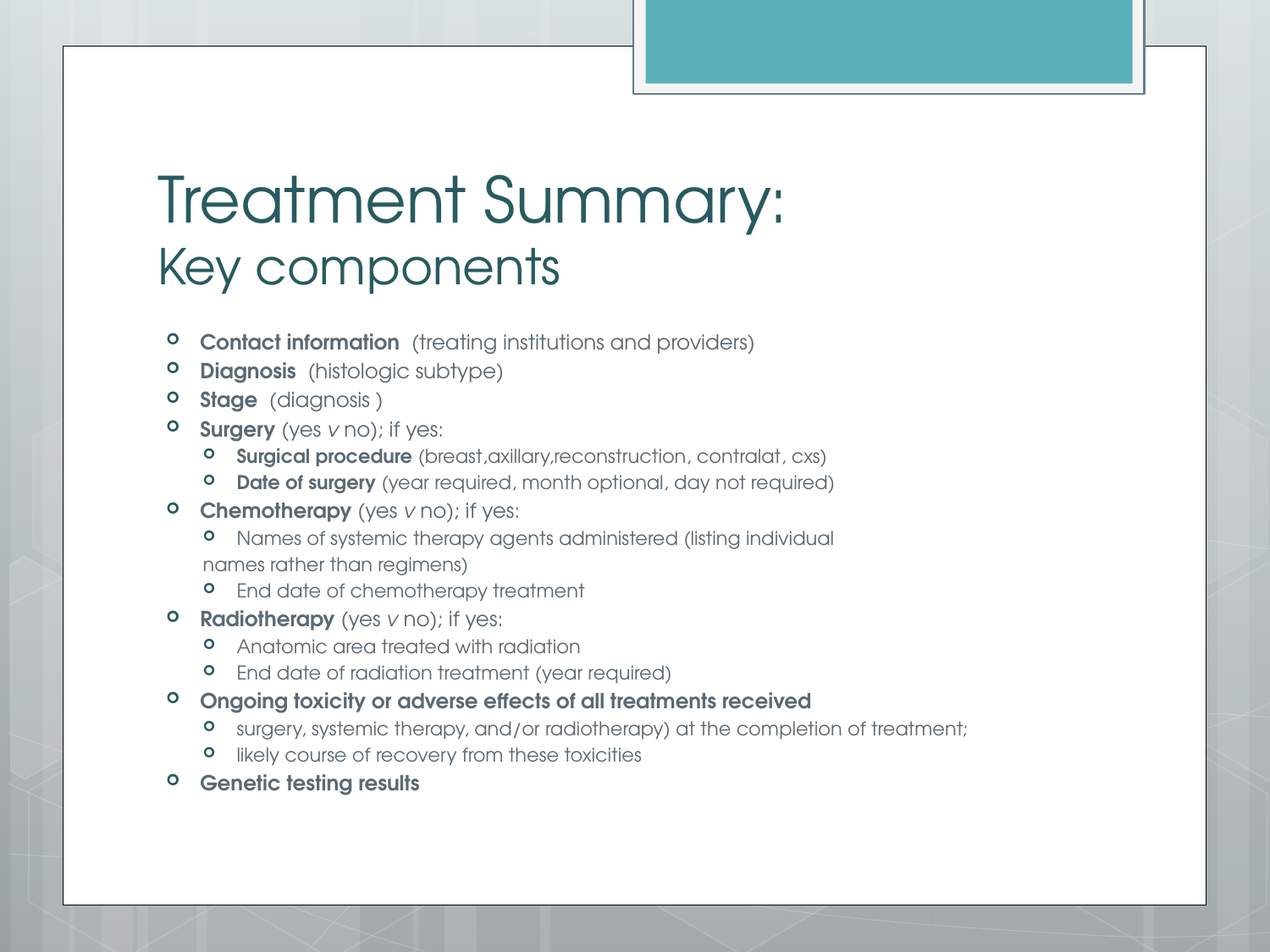

# Treatment Summary: Key components
Contact information  (treating institutions and providers)
Diagnosis  (histologic subtype)
Stage  (diagnosis )
Surgery (yes v no); if yes:
Surgical procedure (breast,axillary,reconstruction, contralat, cxs)
Date of surgery (year required, month optional, day not required)
Chemotherapy (yes v no); if yes:
Names of systemic therapy agents administered (listing individual
	names rather than regimens)
End date of chemotherapy treatment
Radiotherapy (yes v no); if yes:
Anatomic area treated with radiation
End date of radiation treatment (year required)
Ongoing toxicity or adverse effects of all treatments received
surgery, systemic therapy, and/or radiotherapy) at the completion of treatment;
likely course of recovery from these toxicities
Genetic testing results